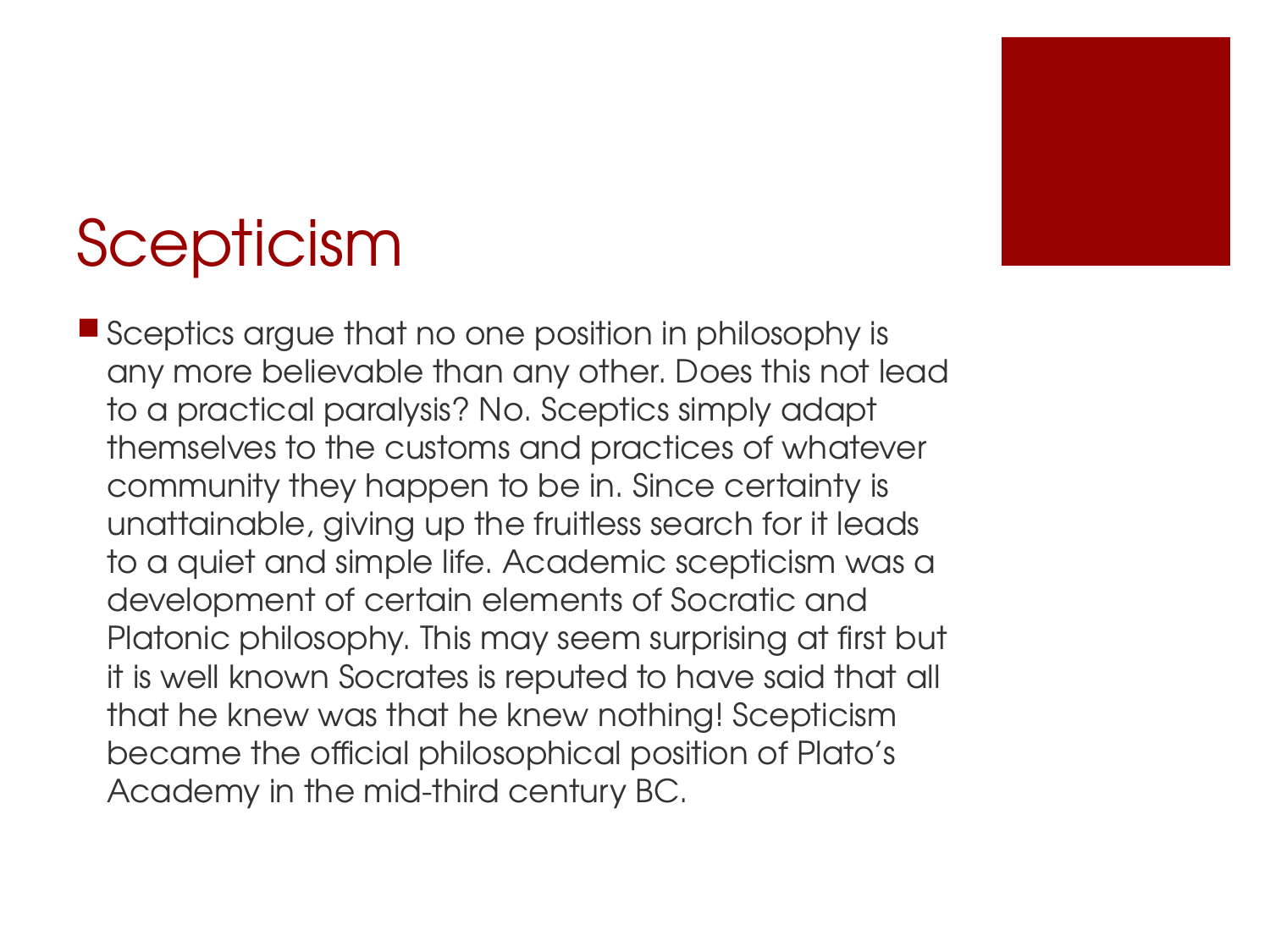

# Scepticism
Sceptics argue that no one position in philosophy is any more believable than any other. Does this not lead to a practical paralysis? No. Sceptics simply adapt themselves to the customs and practices of whatever community they happen to be in. Since certainty is unattainable, giving up the fruitless search for it leads to a quiet and simple life. Academic scepticism was a development of certain elements of Socratic and Platonic philosophy. This may seem surprising at first but it is well known Socrates is reputed to have said that all that he knew was that he knew nothing! Scepticism became the official philosophical position of Plato’s Academy in the mid-third century BC.